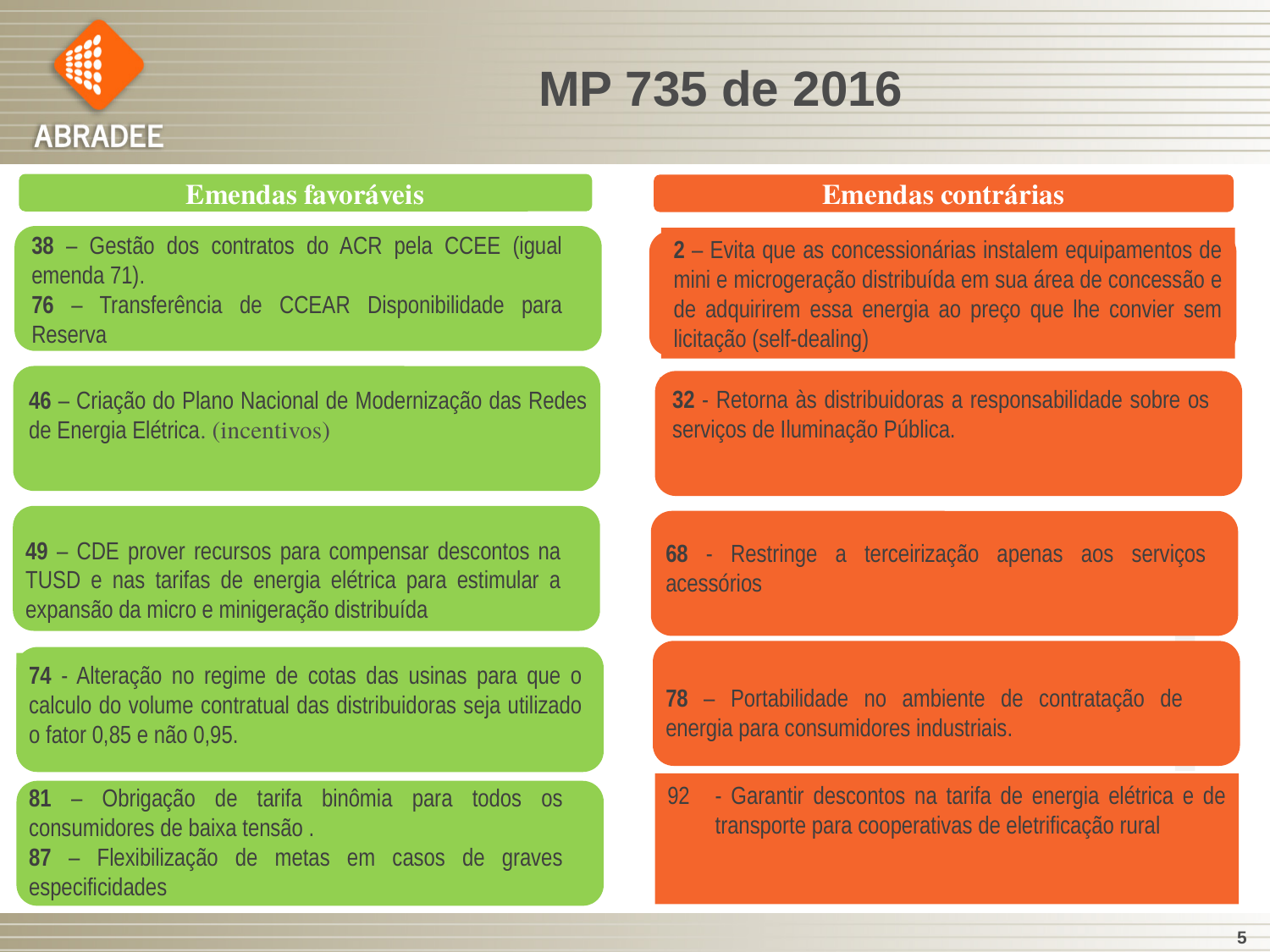

# MP 735 de 2016
Emendas favoráveis
Emendas contrárias
38 – Gestão dos contratos do ACR pela CCEE (igual emenda 71).
76 – Transferência de CCEAR Disponibilidade para Reserva

2 – Evita que as concessionárias instalem equipamentos de mini e microgeração distribuída em sua área de concessão e de adquirirem essa energia ao preço que lhe convier sem licitação (self-dealing)

32 - Retorna às distribuidoras a responsabilidade sobre os serviços de Iluminação Pública.
46 – Criação do Plano Nacional de Modernização das Redes de Energia Elétrica. (incentivos)

49 – CDE prover recursos para compensar descontos na TUSD e nas tarifas de energia elétrica para estimular a expansão da micro e minigeração distribuída
68 - Restringe a terceirização apenas aos serviços acessórios

74 - Alteração no regime de cotas das usinas para que o calculo do volume contratual das distribuidoras seja utilizado o fator 0,85 e não 0,95.
78 – Portabilidade no ambiente de contratação de energia para consumidores industriais.
- Garantir descontos na tarifa de energia elétrica e de transporte para cooperativas de eletrificação rural

81 – Obrigação de tarifa binômia para todos os consumidores de baixa tensão .
87 – Flexibilização de metas em casos de graves especificidades

5